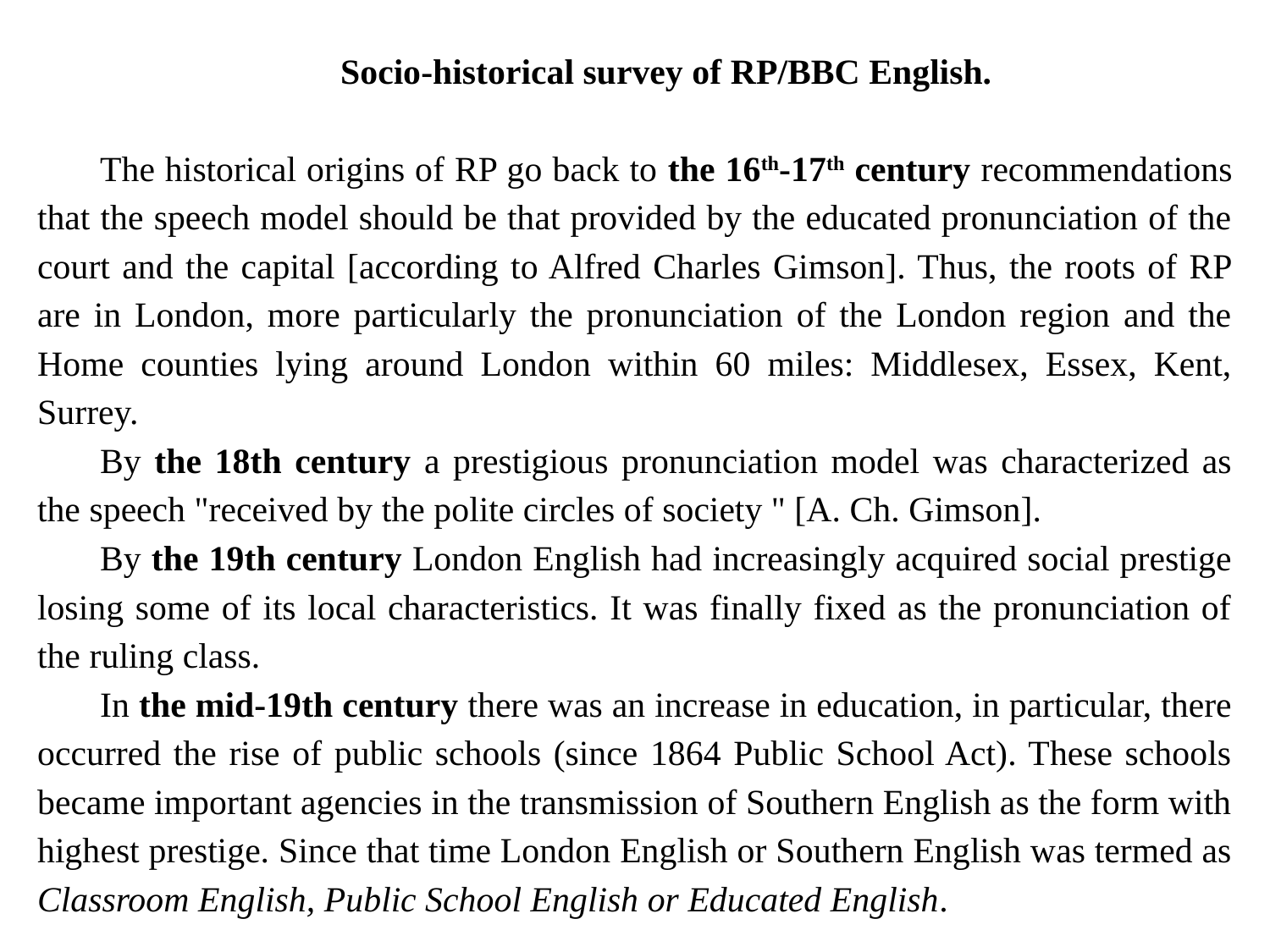

Socio-historical survey of RP/BBC English.

The historical origins of RP go back to the 16th-17th century recommendations that the speech model should be that provided by the educated pronunciation of the court and the capital [according to Alfred Charles Gimson]. Thus, the roots of RP are in London, more particularly the pronunciation of the London region and the Home counties lying around London within 60 miles: Middlesex, Essex, Kent, Surrey.
By the 18th century a prestigious pronunciation model was characterized as the speech "received by the polite circles of society " [A. Ch. Gimson].
By the 19th century London English had increasingly acquired social prestige losing some of its local characteristics. It was finally fixed as the pronunciation of the ruling class.
In the mid-19th century there was an increase in education, in particular, there occurred the rise of public schools (since 1864 Public School Act). These schools became important agencies in the transmission of Southern English as the form with highest prestige. Since that time London English or Southern English was termed as Classroom English, Public School English or Educated English.